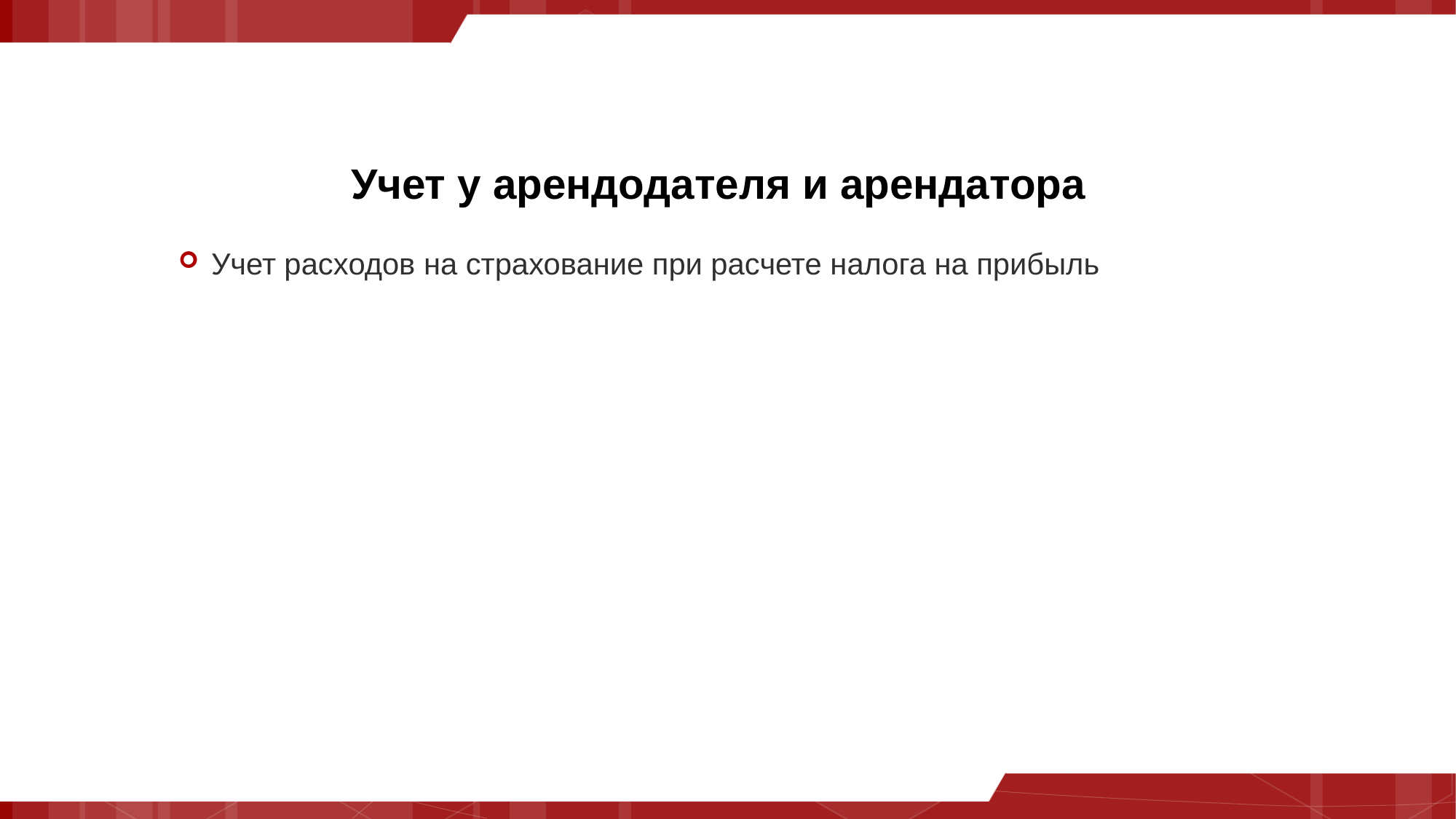

# Учет у арендодателя и арендатора
Учет расходов на страхование при расчете налога на прибыль